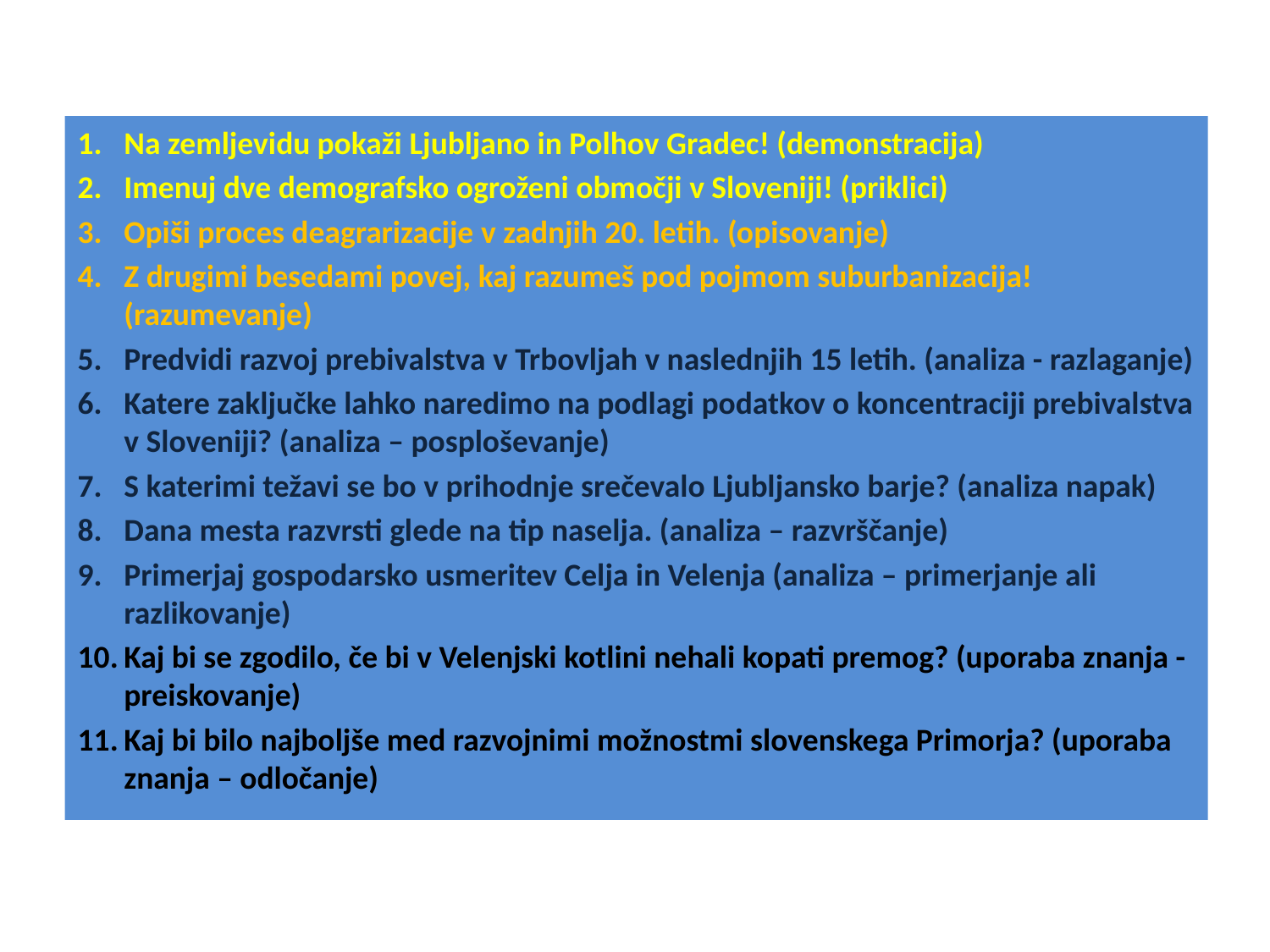

Na zemljevidu pokaži Ljubljano in Polhov Gradec! (demonstracija)
Imenuj dve demografsko ogroženi območji v Sloveniji! (priklici)
Opiši proces deagrarizacije v zadnjih 20. letih. (opisovanje)
Z drugimi besedami povej, kaj razumeš pod pojmom suburbanizacija! (razumevanje)
Predvidi razvoj prebivalstva v Trbovljah v naslednjih 15 letih. (analiza - razlaganje)
Katere zaključke lahko naredimo na podlagi podatkov o koncentraciji prebivalstva v Sloveniji? (analiza – posploševanje)
S katerimi težavi se bo v prihodnje srečevalo Ljubljansko barje? (analiza napak)
Dana mesta razvrsti glede na tip naselja. (analiza – razvrščanje)
Primerjaj gospodarsko usmeritev Celja in Velenja (analiza – primerjanje ali razlikovanje)
Kaj bi se zgodilo, če bi v Velenjski kotlini nehali kopati premog? (uporaba znanja -preiskovanje)
Kaj bi bilo najboljše med razvojnimi možnostmi slovenskega Primorja? (uporaba znanja – odločanje)